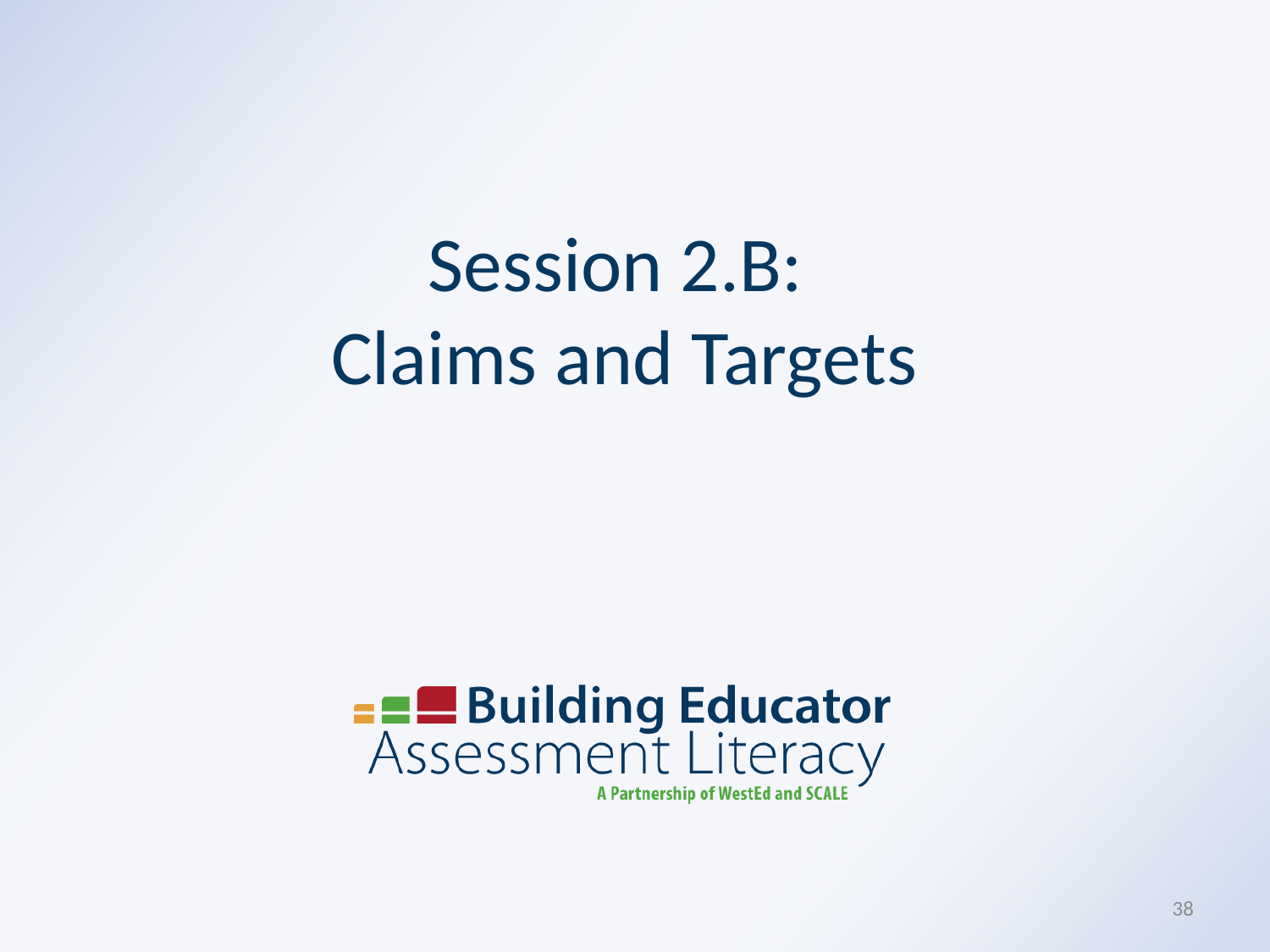

# Session 2.B: Claims and Targets

38